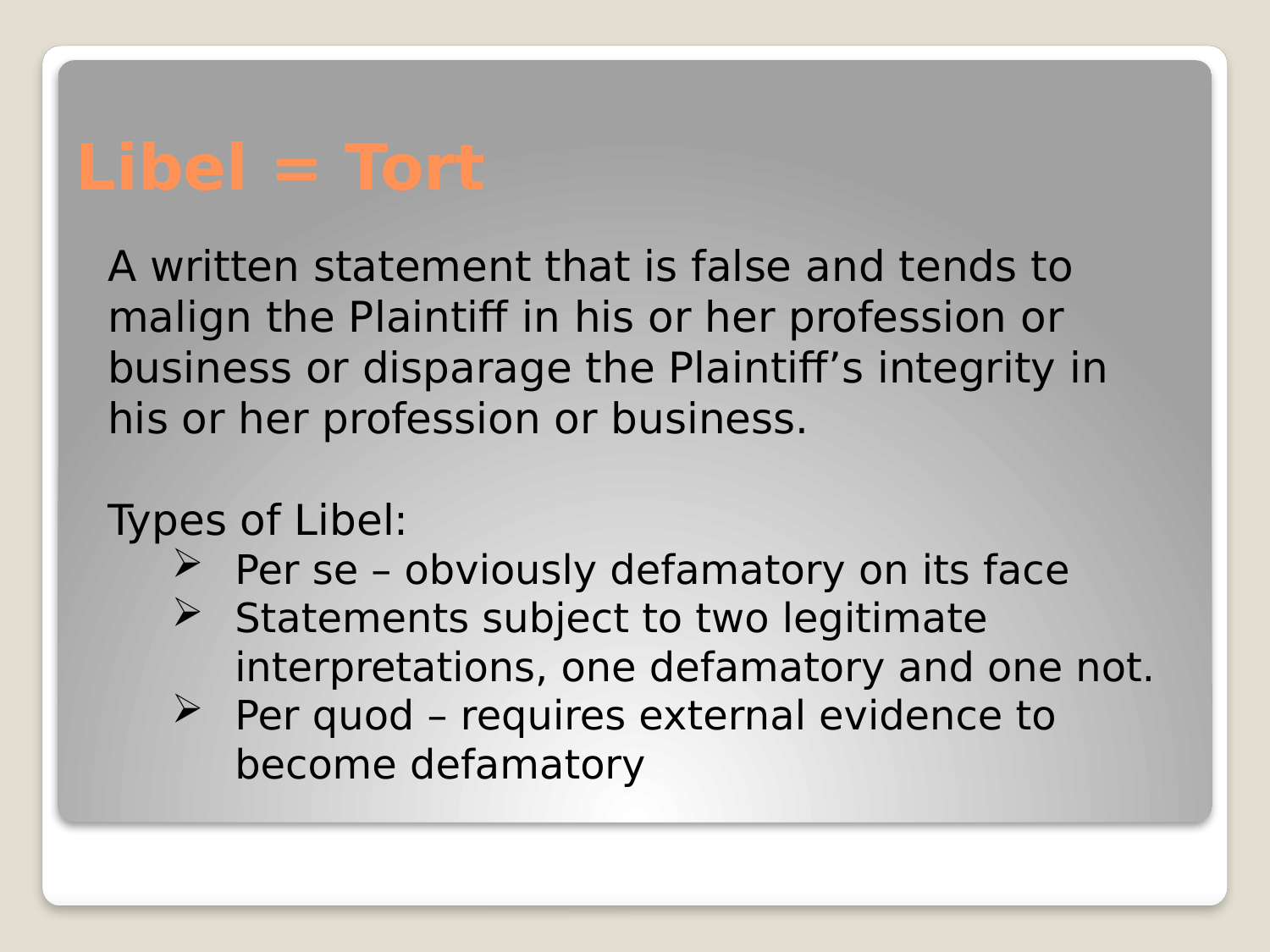

# Libel = Tort
A written statement that is false and tends to malign the Plaintiff in his or her profession or business or disparage the Plaintiff’s integrity in his or her profession or business.

Types of Libel:
Per se – obviously defamatory on its face
Statements subject to two legitimate interpretations, one defamatory and one not.
Per quod – requires external evidence to become defamatory